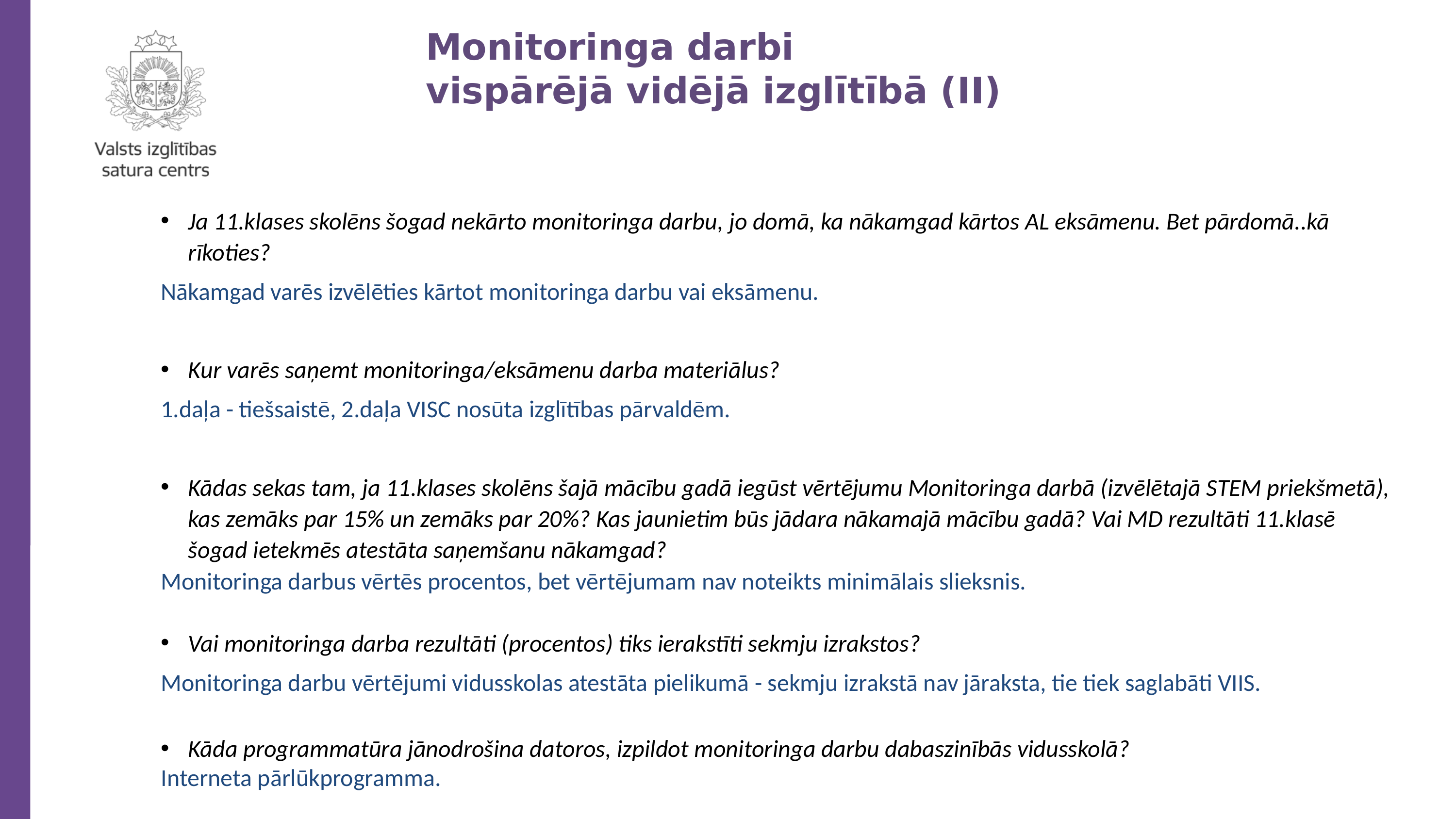

Monitoringa darbi
vispārējā vidējā izglītībā (II)

Ja 11.klases skolēns šogad nekārto monitoringa darbu, jo domā, ka nākamgad kārtos AL eksāmenu. Bet pārdomā..kā rīkoties?
Nākamgad varēs izvēlēties kārtot monitoringa darbu vai eksāmenu.

Kur varēs saņemt monitoringa/eksāmenu darba materiālus?
1.daļa - tiešsaistē, 2.daļa VISC nosūta izglītības pārvaldēm.

Kādas sekas tam, ja 11.klases skolēns šajā mācību gadā iegūst vērtējumu Monitoringa darbā (izvēlētajā STEM priekšmetā), kas zemāks par 15% un zemāks par 20%? Kas jaunietim būs jādara nākamajā mācību gadā? Vai MD rezultāti 11.klasē šogad ietekmēs atestāta saņemšanu nākamgad?
Monitoringa darbus vērtēs procentos, bet vērtējumam nav noteikts minimālais slieksnis.

Vai monitoringa darba rezultāti (procentos) tiks ierakstīti sekmju izrakstos?
Monitoringa darbu vērtējumi vidusskolas atestāta pielikumā - sekmju izrakstā nav jāraksta, tie tiek saglabāti VIIS.

Kāda programmatūra jānodrošina datoros, izpildot monitoringa darbu dabaszinībās vidusskolā?
Interneta pārlūkprogramma.